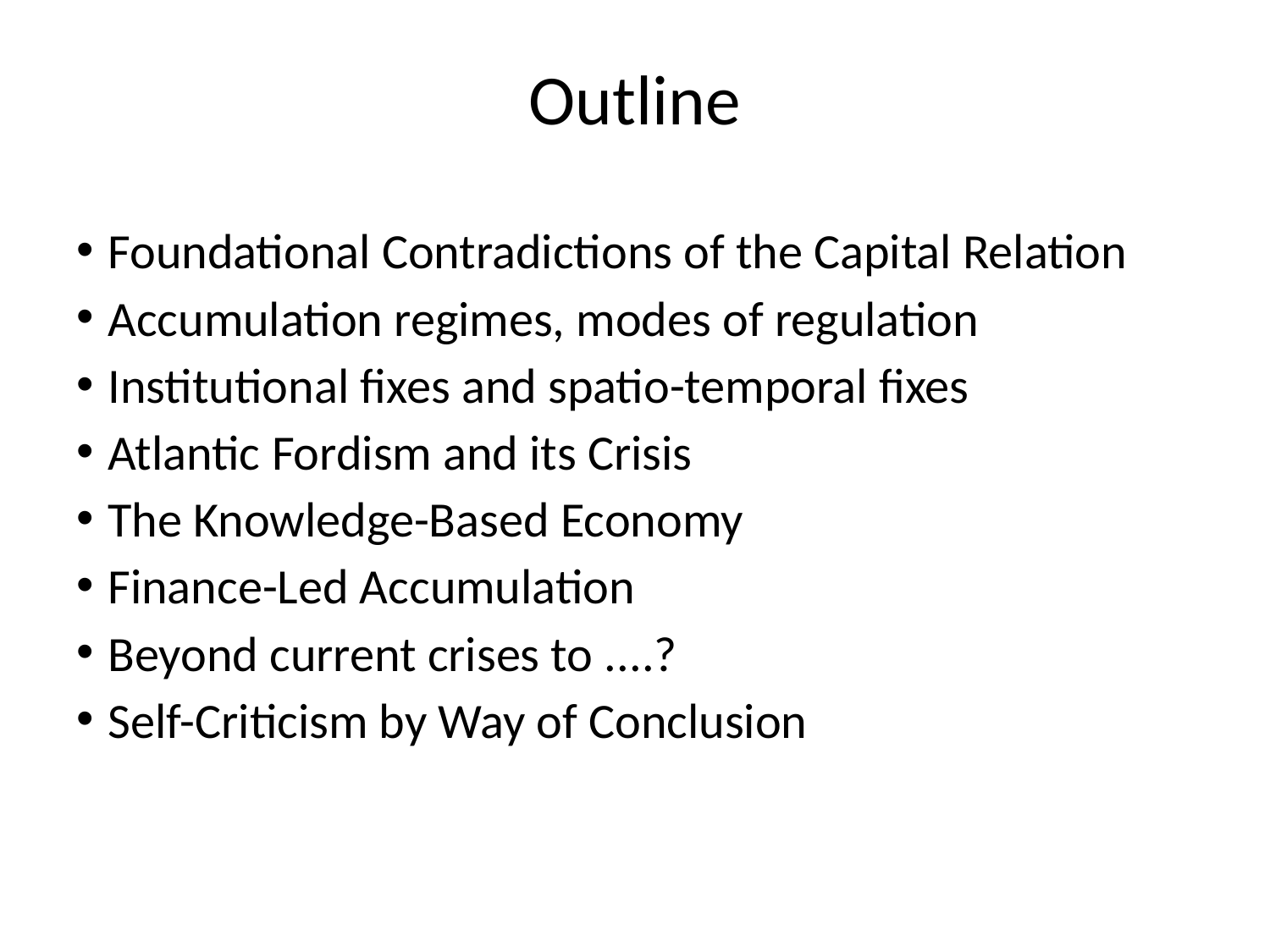

# Outline
Foundational Contradictions of the Capital Relation
Accumulation regimes, modes of regulation
Institutional fixes and spatio-temporal fixes
Atlantic Fordism and its Crisis
The Knowledge-Based Economy
Finance-Led Accumulation
Beyond current crises to ....?
Self-Criticism by Way of Conclusion